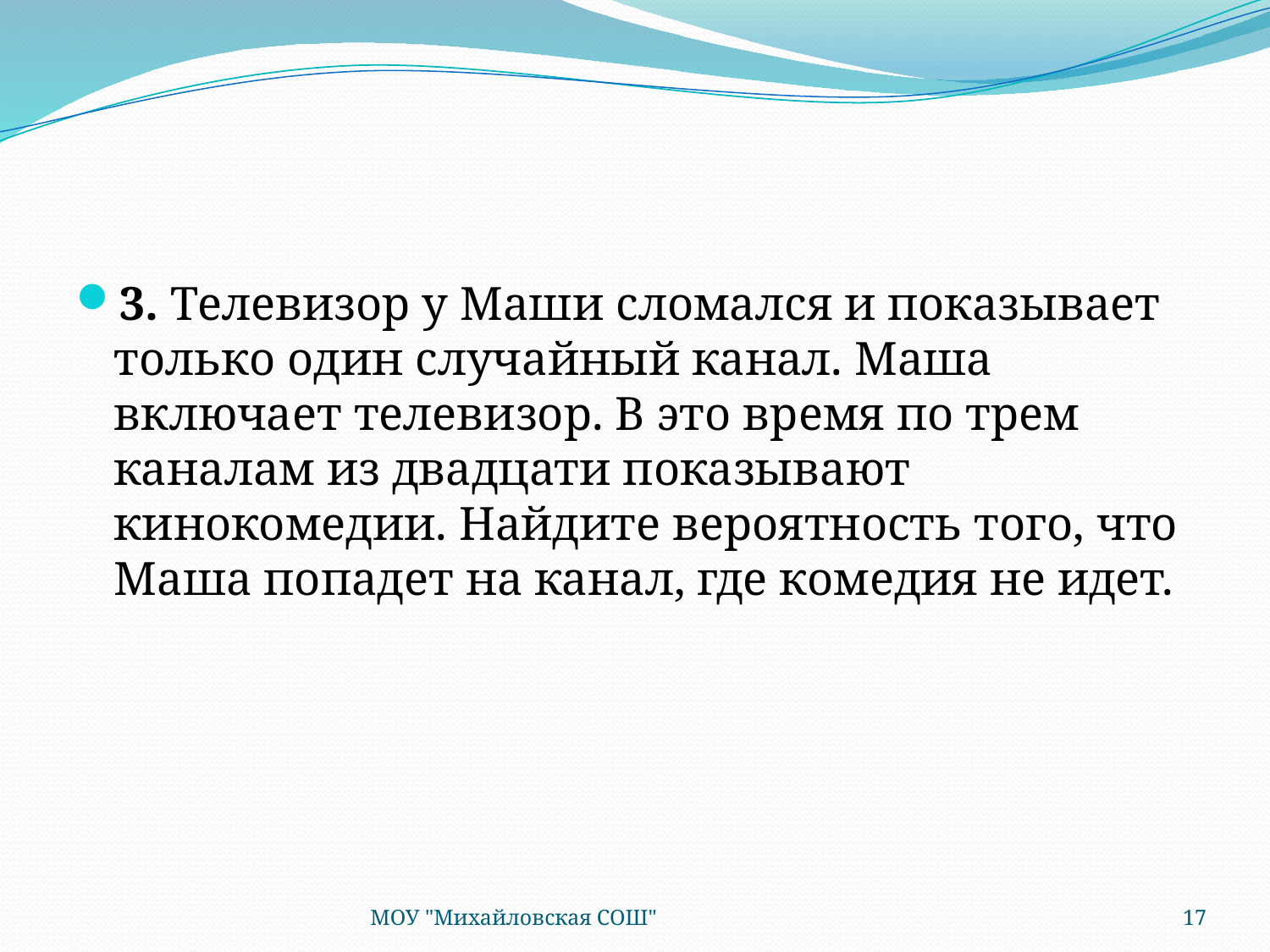

#
3. Телевизор у Маши сломался и показывает только один случайный канал. Маша включает телевизор. В это время по трем каналам из двадцати показывают кинокомедии. Найдите вероятность того, что Маша попадет на канал, где комедия не идет.

МОУ "Михайловская СОШ"
17